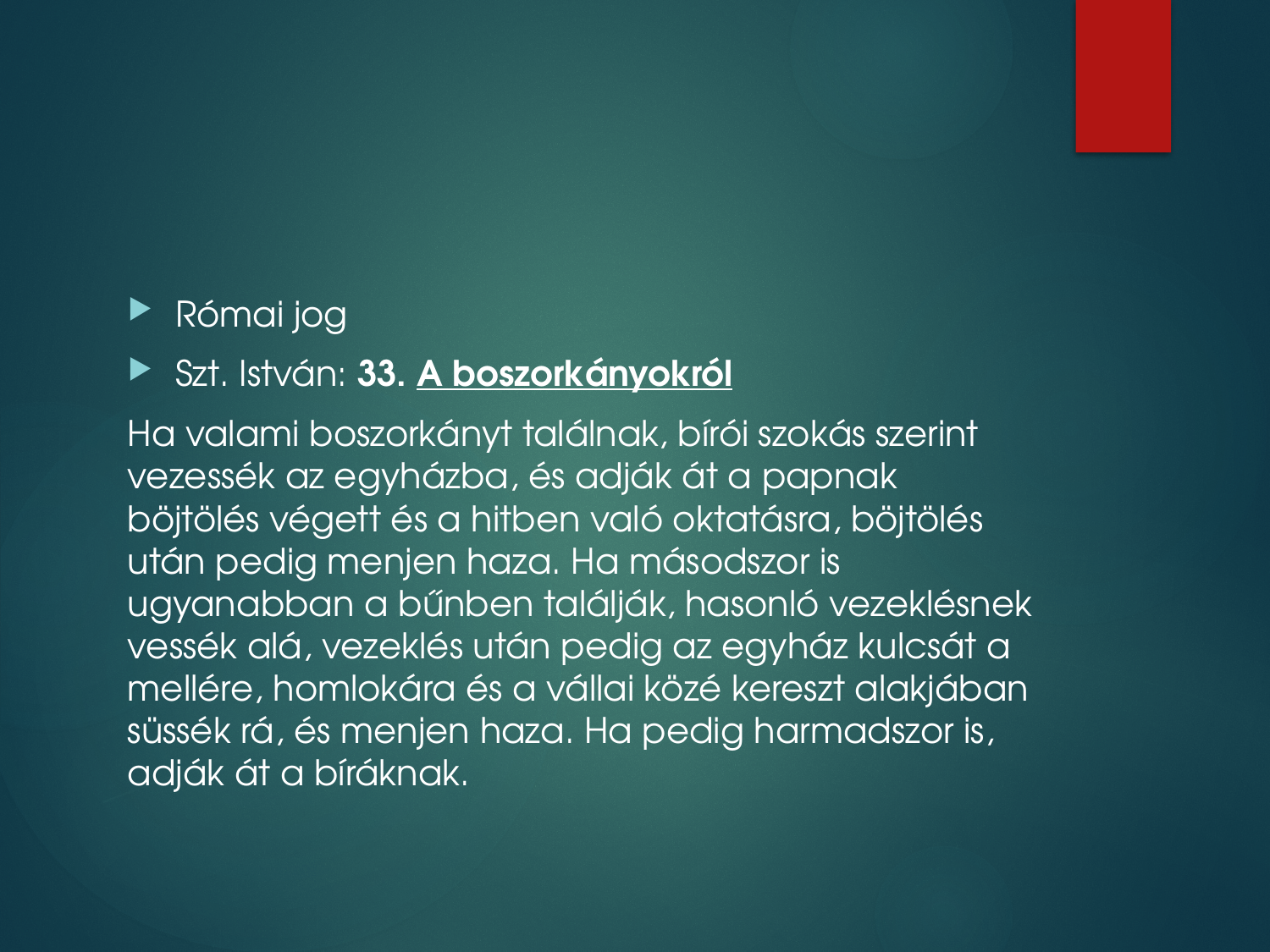

#
Római jog
Szt. István: 33. A boszorkányokról
Ha valami boszorkányt találnak, bírói szokás szerint vezessék az egyházba, és adják át a papnak böjtölés végett és a hitben való oktatásra, böjtölés után pedig menjen haza. Ha másodszor is ugyanabban a bűnben találják, hasonló vezeklésnek vessék alá, vezeklés után pedig az egyház kulcsát a mellére, homlokára és a vállai közé kereszt alakjában süssék rá, és menjen haza. Ha pedig harmadszor is, adják át a bíráknak.